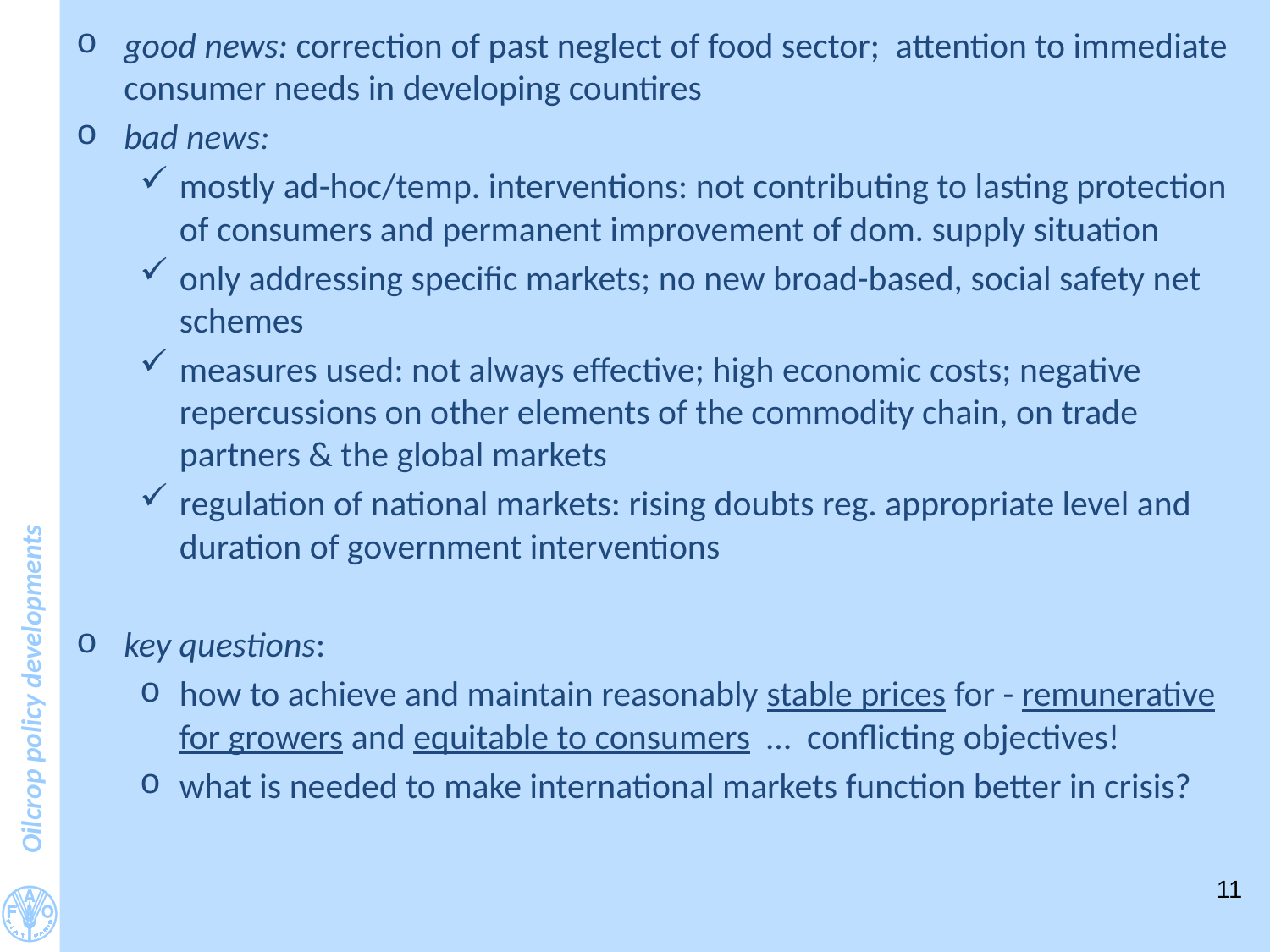

#
good news: correction of past neglect of food sector;  attention to immediate consumer needs in developing countires
bad news:
mostly ad-hoc/temp. interventions: not contributing to lasting protection of consumers and permanent improvement of dom. supply situation
only addressing specific markets; no new broad-based, social safety net schemes
measures used: not always effective; high economic costs; negative repercussions on other elements of the commodity chain, on trade partners & the global markets
regulation of national markets: rising doubts reg. appropriate level and duration of government interventions

key questions:
how to achieve and maintain reasonably stable prices for - remunerative for growers and equitable to consumers  …  conflicting objectives!
what is needed to make international markets function better in crisis?

11